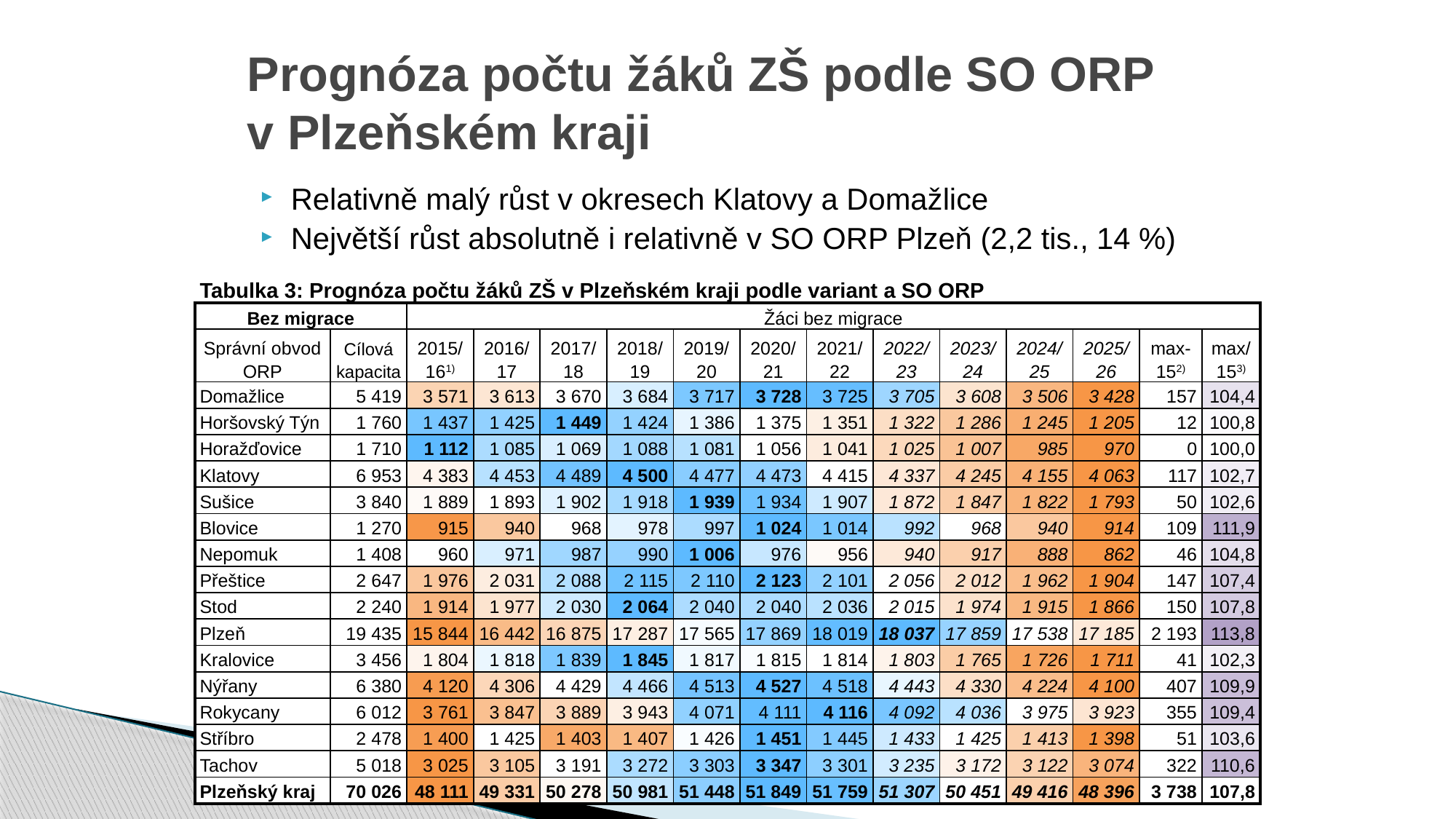

# Prognóza počtu žáků ZŠ podle SO ORP v Plzeňském kraji
Relativně malý růst v okresech Klatovy a Domažlice
Největší růst absolutně i relativně v SO ORP Plzeň (2,2 tis., 14 %)
| Tabulka 3: Prognóza počtu žáků ZŠ v Plzeňském kraji podle variant a SO ORP |  |  |  |  |  |  |  |  |  |  |  |  |  |  |
| --- | --- | --- | --- | --- | --- | --- | --- | --- | --- | --- | --- | --- | --- | --- |
| Bez migrace |  | Žáci bez migrace |  |  |  |  |  |  |  |  |  |  |  |  |
| Správní obvod ORP | Cílová kapacita | 2015/ 161) | 2016/ 17 | 2017/ 18 | 2018/ 19 | 2019/ 20 | 2020/ 21 | 2021/ 22 | 2022/ 23 | 2023/ 24 | 2024/ 25 | 2025/ 26 | max-152) | max/ 153) |
| Domažlice | 5 419 | 3 571 | 3 613 | 3 670 | 3 684 | 3 717 | 3 728 | 3 725 | 3 705 | 3 608 | 3 506 | 3 428 | 157 | 104,4 |
| Horšovský Týn | 1 760 | 1 437 | 1 425 | 1 449 | 1 424 | 1 386 | 1 375 | 1 351 | 1 322 | 1 286 | 1 245 | 1 205 | 12 | 100,8 |
| Horažďovice | 1 710 | 1 112 | 1 085 | 1 069 | 1 088 | 1 081 | 1 056 | 1 041 | 1 025 | 1 007 | 985 | 970 | 0 | 100,0 |
| Klatovy | 6 953 | 4 383 | 4 453 | 4 489 | 4 500 | 4 477 | 4 473 | 4 415 | 4 337 | 4 245 | 4 155 | 4 063 | 117 | 102,7 |
| Sušice | 3 840 | 1 889 | 1 893 | 1 902 | 1 918 | 1 939 | 1 934 | 1 907 | 1 872 | 1 847 | 1 822 | 1 793 | 50 | 102,6 |
| Blovice | 1 270 | 915 | 940 | 968 | 978 | 997 | 1 024 | 1 014 | 992 | 968 | 940 | 914 | 109 | 111,9 |
| Nepomuk | 1 408 | 960 | 971 | 987 | 990 | 1 006 | 976 | 956 | 940 | 917 | 888 | 862 | 46 | 104,8 |
| Přeštice | 2 647 | 1 976 | 2 031 | 2 088 | 2 115 | 2 110 | 2 123 | 2 101 | 2 056 | 2 012 | 1 962 | 1 904 | 147 | 107,4 |
| Stod | 2 240 | 1 914 | 1 977 | 2 030 | 2 064 | 2 040 | 2 040 | 2 036 | 2 015 | 1 974 | 1 915 | 1 866 | 150 | 107,8 |
| Plzeň | 19 435 | 15 844 | 16 442 | 16 875 | 17 287 | 17 565 | 17 869 | 18 019 | 18 037 | 17 859 | 17 538 | 17 185 | 2 193 | 113,8 |
| Kralovice | 3 456 | 1 804 | 1 818 | 1 839 | 1 845 | 1 817 | 1 815 | 1 814 | 1 803 | 1 765 | 1 726 | 1 711 | 41 | 102,3 |
| Nýřany | 6 380 | 4 120 | 4 306 | 4 429 | 4 466 | 4 513 | 4 527 | 4 518 | 4 443 | 4 330 | 4 224 | 4 100 | 407 | 109,9 |
| Rokycany | 6 012 | 3 761 | 3 847 | 3 889 | 3 943 | 4 071 | 4 111 | 4 116 | 4 092 | 4 036 | 3 975 | 3 923 | 355 | 109,4 |
| Stříbro | 2 478 | 1 400 | 1 425 | 1 403 | 1 407 | 1 426 | 1 451 | 1 445 | 1 433 | 1 425 | 1 413 | 1 398 | 51 | 103,6 |
| Tachov | 5 018 | 3 025 | 3 105 | 3 191 | 3 272 | 3 303 | 3 347 | 3 301 | 3 235 | 3 172 | 3 122 | 3 074 | 322 | 110,6 |
| Plzeňský kraj | 70 026 | 48 111 | 49 331 | 50 278 | 50 981 | 51 448 | 51 849 | 51 759 | 51 307 | 50 451 | 49 416 | 48 396 | 3 738 | 107,8 |